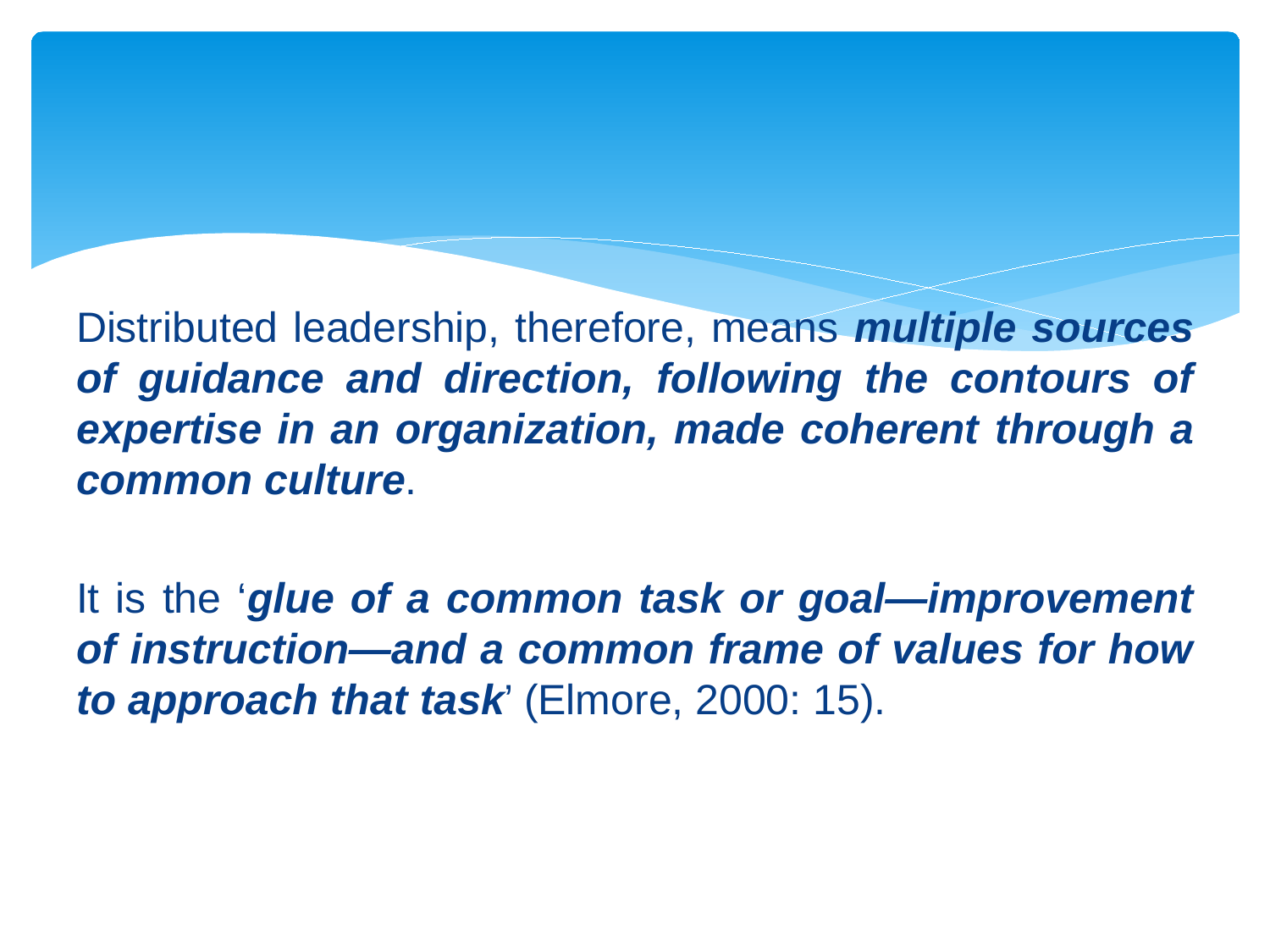

Distributed leadership, therefore, means multiple sources of guidance and direction, following the contours of expertise in an organization, made coherent through a common culture.

It is the ‘glue of a common task or goal—improvement of instruction—and a common frame of values for how to approach that task’ (Elmore, 2000: 15).